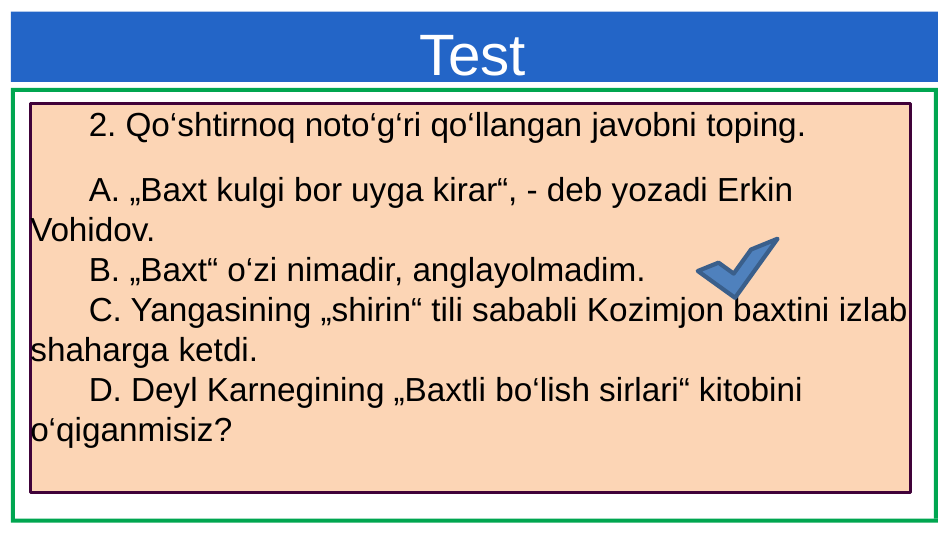

# Test
2. Qo‘shtirnoq noto‘g‘ri qo‘llangan javobni toping.
A. „Baxt kulgi bor uyga kirar“, - deb yozadi Erkin Vohidov.
B. „Baxt“ o‘zi nimadir, anglayolmadim.
C. Yangasining „shirin“ tili sababli Kozimjon baxtini izlab shaharga ketdi.
D. Deyl Karnegining „Baxtli bo‘lish sirlari“ kitobini o‘qiganmisiz?